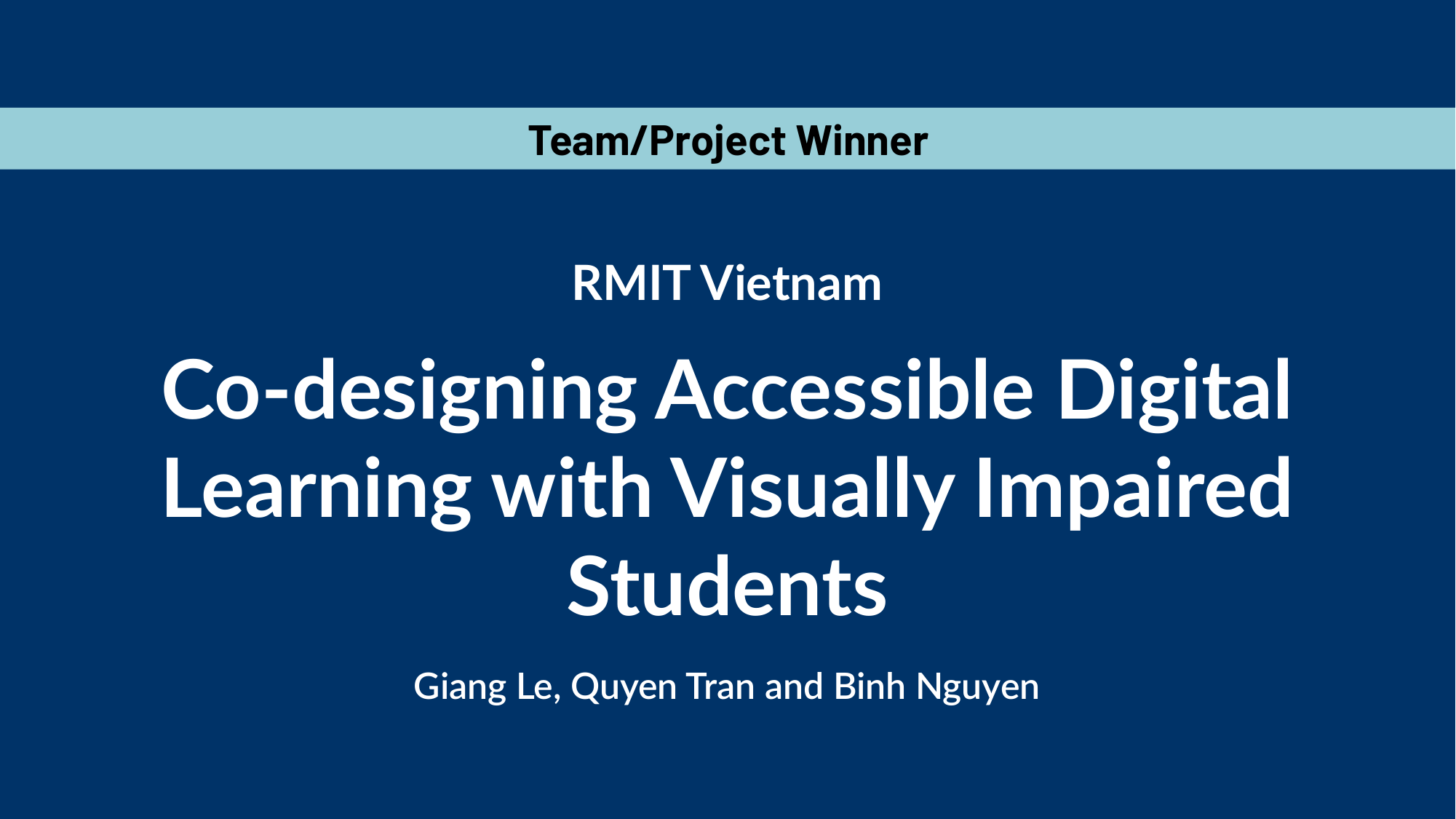

Team/Project Winner
RMIT Vietnam
Co-designing Accessible Digital Learning with Visually Impaired Students
Giang Le, Quyen Tran and Binh Nguyen